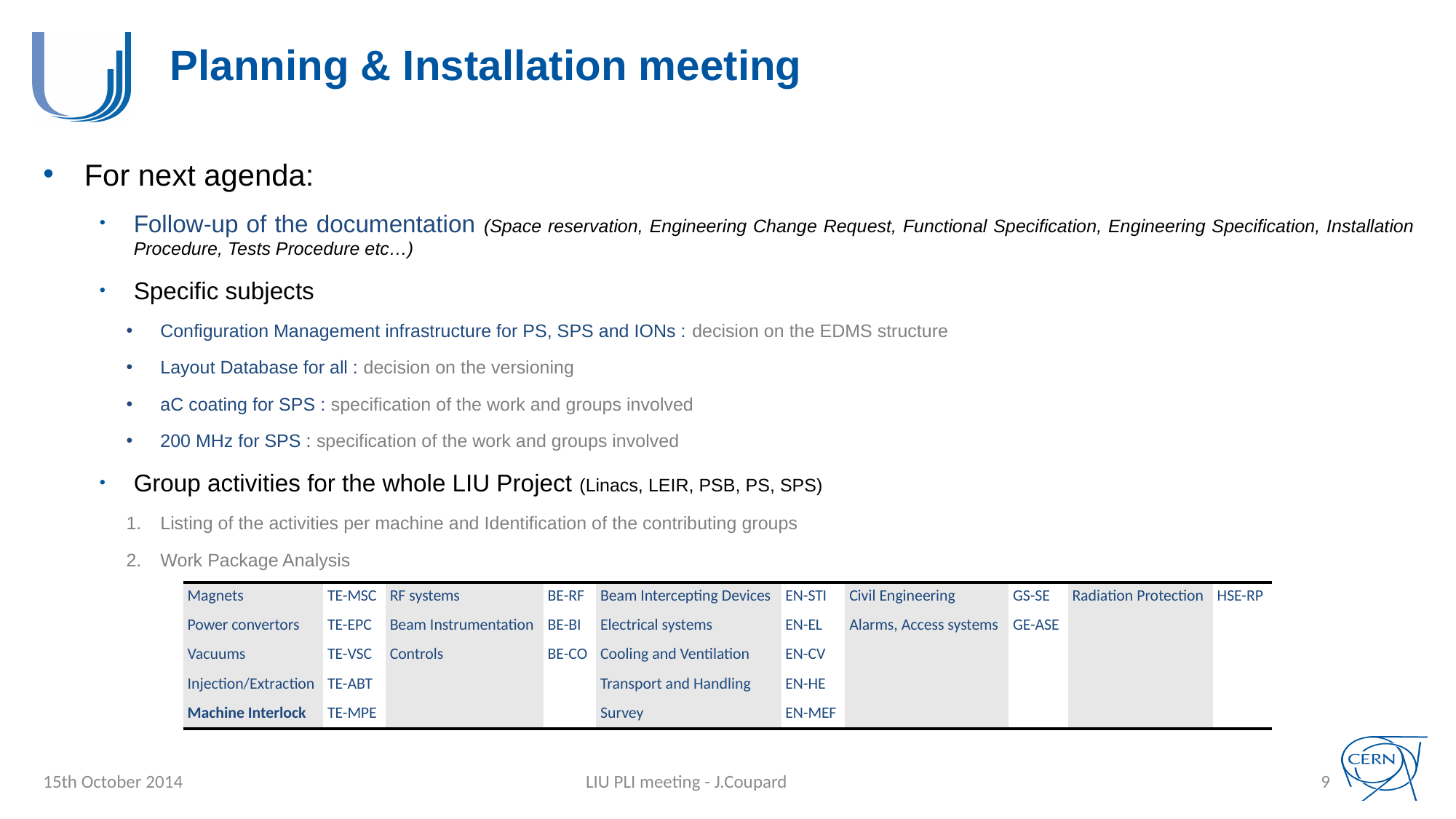

# Planning & Installation meeting
For next agenda:
Follow-up of the documentation (Space reservation, Engineering Change Request, Functional Specification, Engineering Specification, Installation Procedure, Tests Procedure etc…)
Specific subjects
Configuration Management infrastructure for PS, SPS and IONs : decision on the EDMS structure
Layout Database for all : decision on the versioning
aC coating for SPS : specification of the work and groups involved
200 MHz for SPS : specification of the work and groups involved
Group activities for the whole LIU Project (Linacs, LEIR, PSB, PS, SPS)
Listing of the activities per machine and Identification of the contributing groups
Work Package Analysis

| Magnets | TE-MSC | RF systems | BE-RF | Beam Intercepting Devices | EN-STI | Civil Engineering | GS-SE | Radiation Protection | HSE-RP |
| --- | --- | --- | --- | --- | --- | --- | --- | --- | --- |
| Power convertors | TE-EPC | Beam Instrumentation | BE-BI | Electrical systems | EN-EL | Alarms, Access systems | GE-ASE |  |  |
| Vacuums | TE-VSC | Controls | BE-CO | Cooling and Ventilation | EN-CV |  |  |  |  |
| Injection/Extraction | TE-ABT |  |  | Transport and Handling | EN-HE |  |  |  |  |
| Machine Interlock | TE-MPE |  |  | Survey | EN-MEF |  |  |  |  |
15th October 2014
LIU PLI meeting - J.Coupard
9